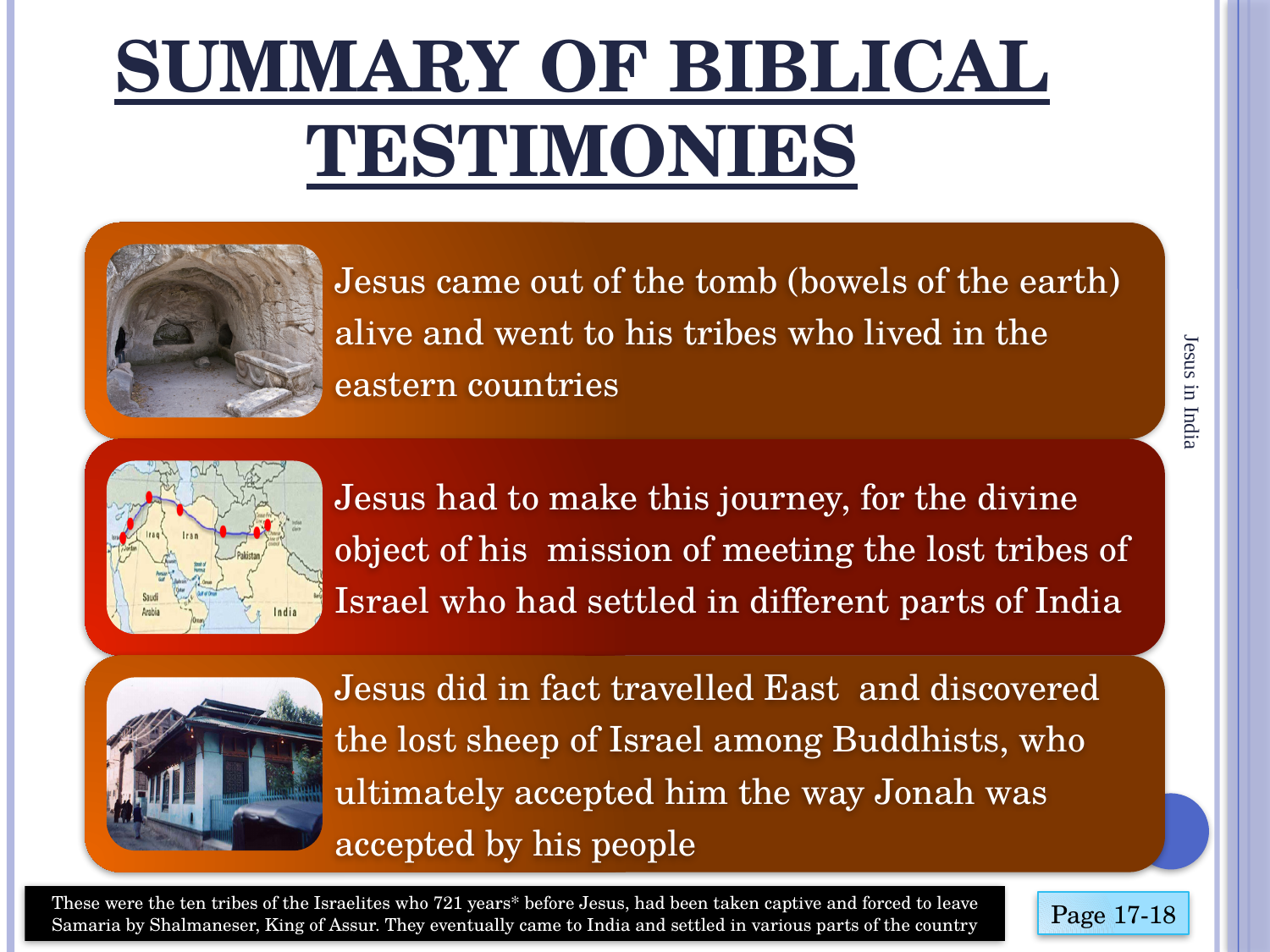

# Summary of Biblical testimonies
Jesus came out of the tomb (bowels of the earth)  alive and went to his tribes who lived in the eastern countries
Jesus had to make this journey, for the divine object of his  mission of meeting the lost tribes of Israel who had settled in different parts of India
Jesus did in fact travelled East  and discovered the lost sheep of Israel among Buddhists, who ultimately accepted him the way Jonah was accepted by his people
Jesus in India
These were the ten tribes of the Israelites who 721 years* before Jesus, had been taken captive and forced to leave Samaria by Shalmaneser, King of Assur. They eventually came to India and settled in various parts of the country
Page 17-18